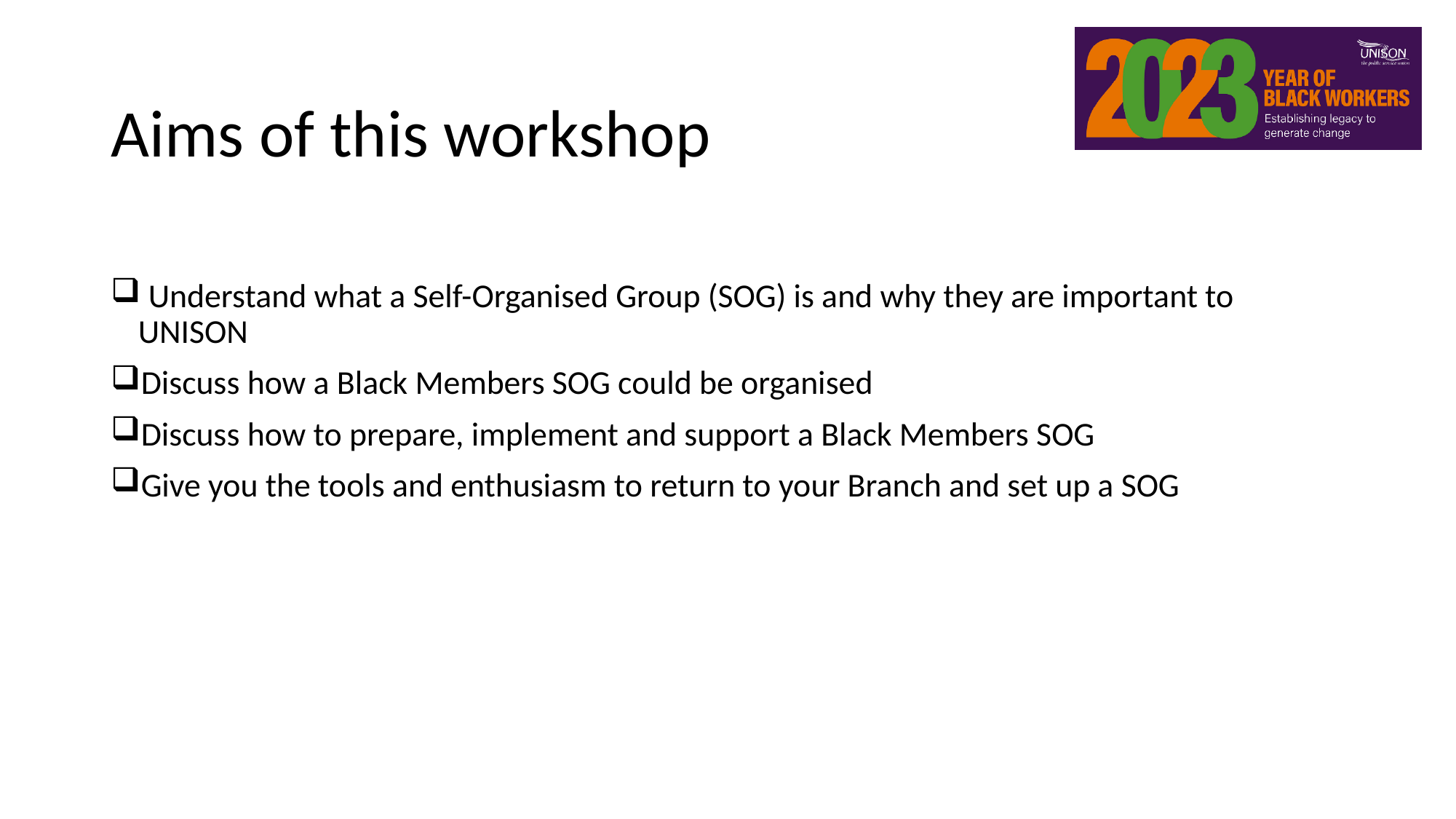

# Aims of this workshop

 Understand what a Self-Organised Group (SOG) is and why they are important to UNISON
Discuss how a Black Members SOG could be organised
Discuss how to prepare, implement and support a Black Members SOG
Give you the tools and enthusiasm to return to your Branch and set up a SOG